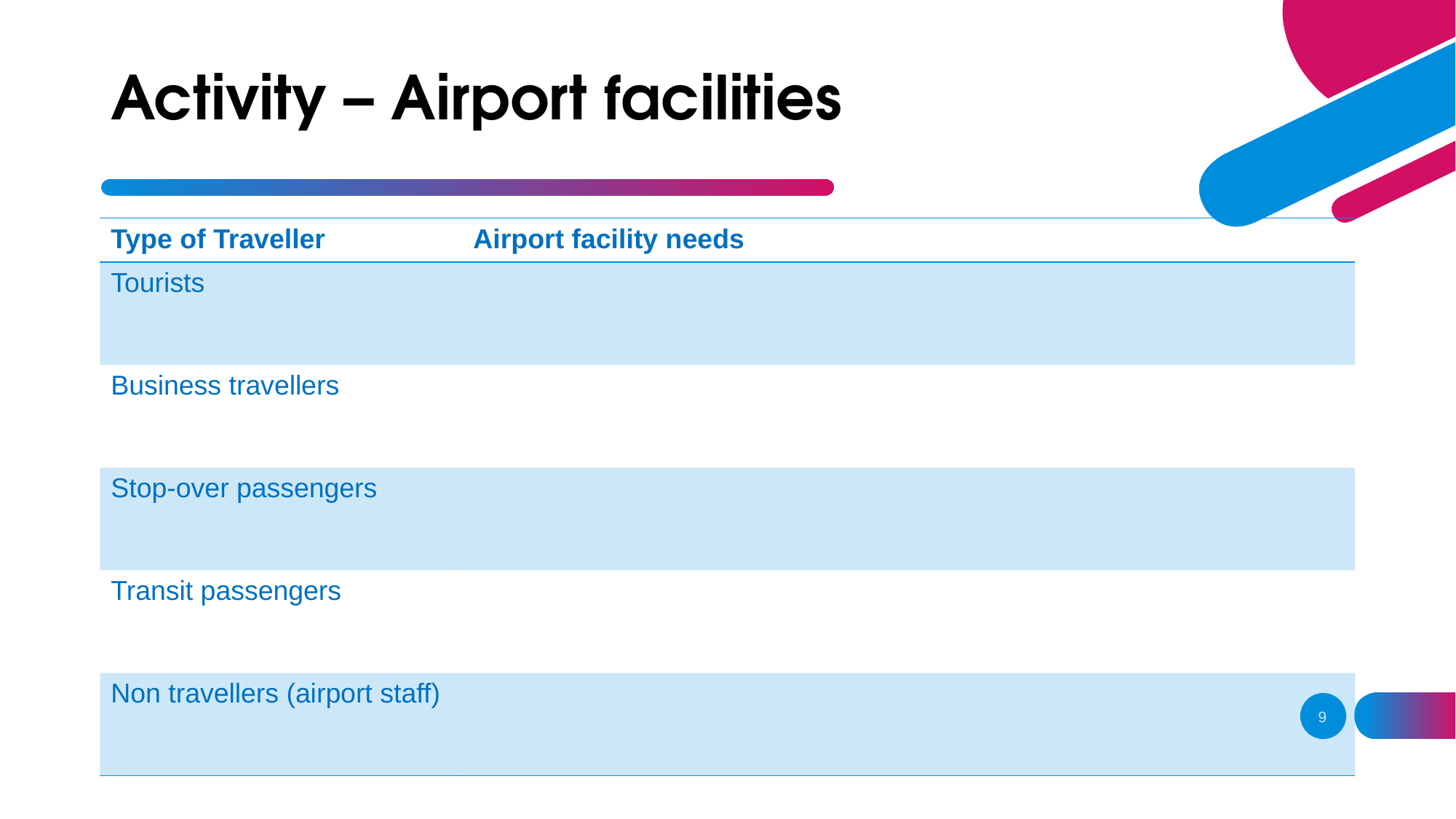

# Activity – Airport facilities
| Type of Traveller | Airport facility needs |
| --- | --- |
| Tourists |  |
| Business travellers |  |
| Stop-over passengers |  |
| Transit passengers |  |
| Non travellers (airport staff) |  |
9